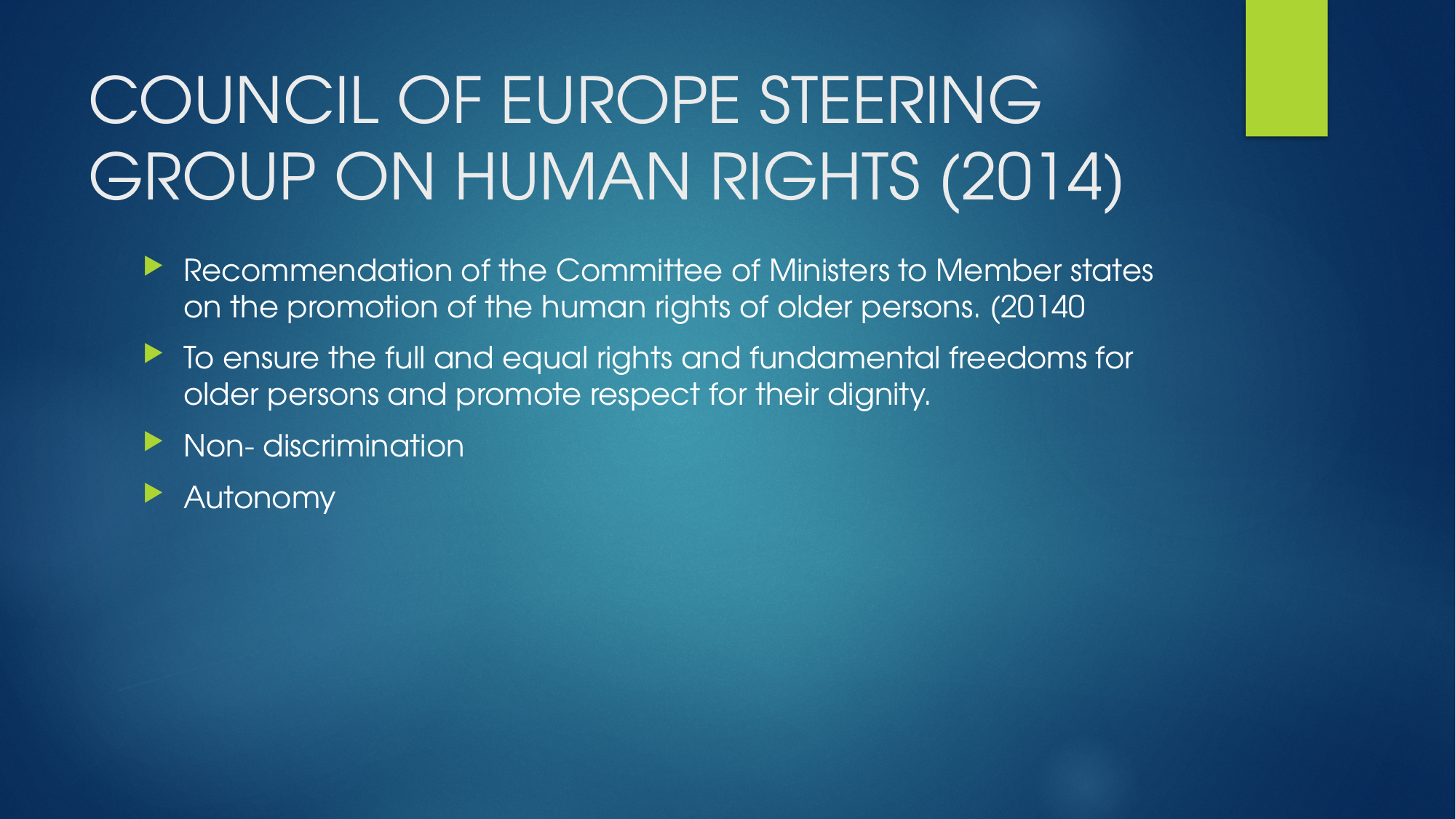

# COUNCIL OF EUROPE STEERING GROUP ON HUMAN RIGHTS (2014)
Recommendation of the Committee of Ministers to Member states on the promotion of the human rights of older persons. (20140
To ensure the full and equal rights and fundamental freedoms for older persons and promote respect for their dignity.
Non- discrimination
Autonomy